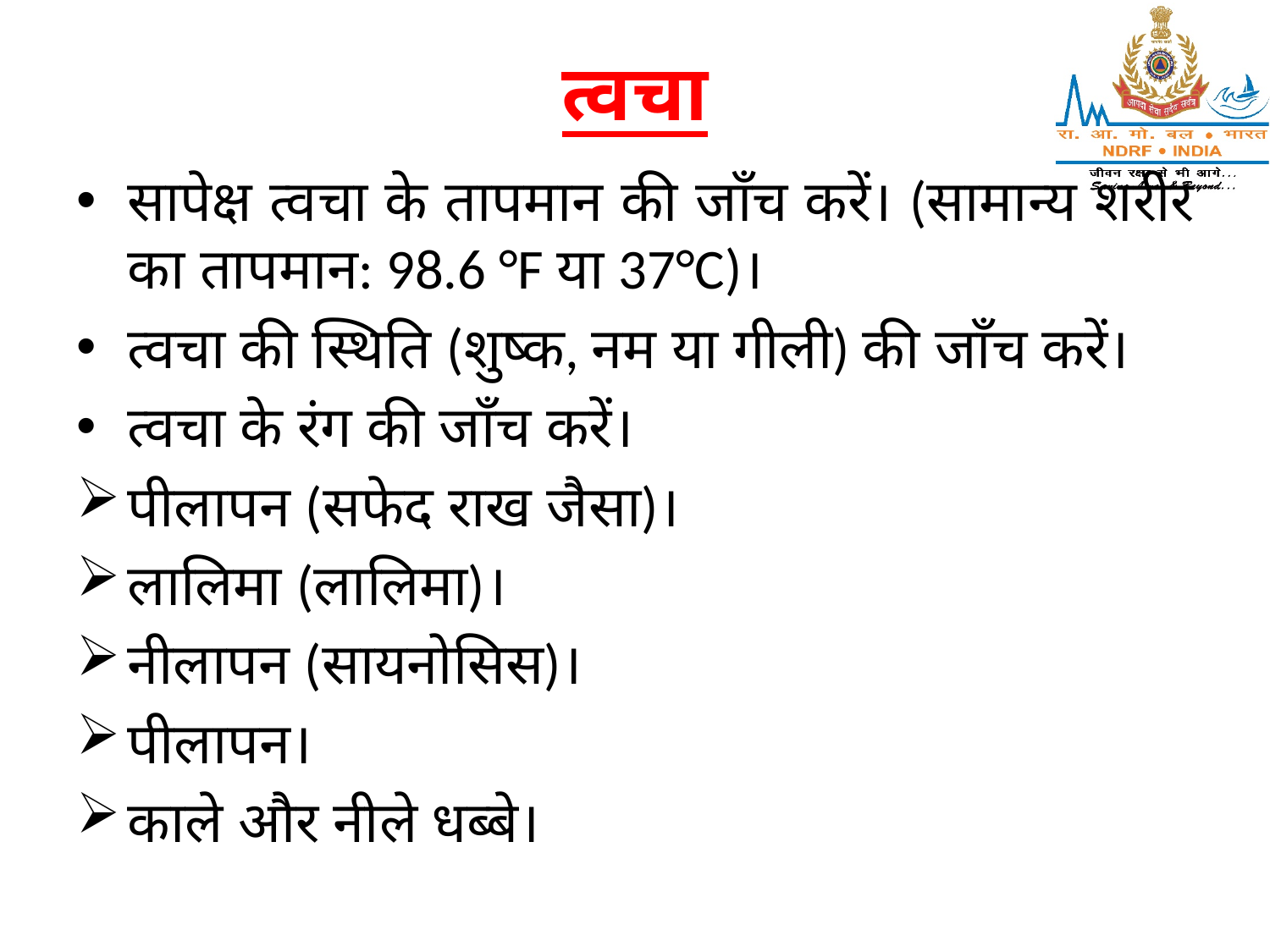

# त्वचा
सापेक्ष त्वचा के तापमान की जाँच करें। (सामान्य शरीर का तापमान: 98.6 °F या 37°C)।
त्वचा की स्थिति (शुष्क, नम या गीली) की जाँच करें।
त्वचा के रंग की जाँच करें।
पीलापन (सफेद राख जैसा)।
लालिमा (लालिमा)।
नीलापन (सायनोसिस)।
पीलापन।
काले और नीले धब्बे।